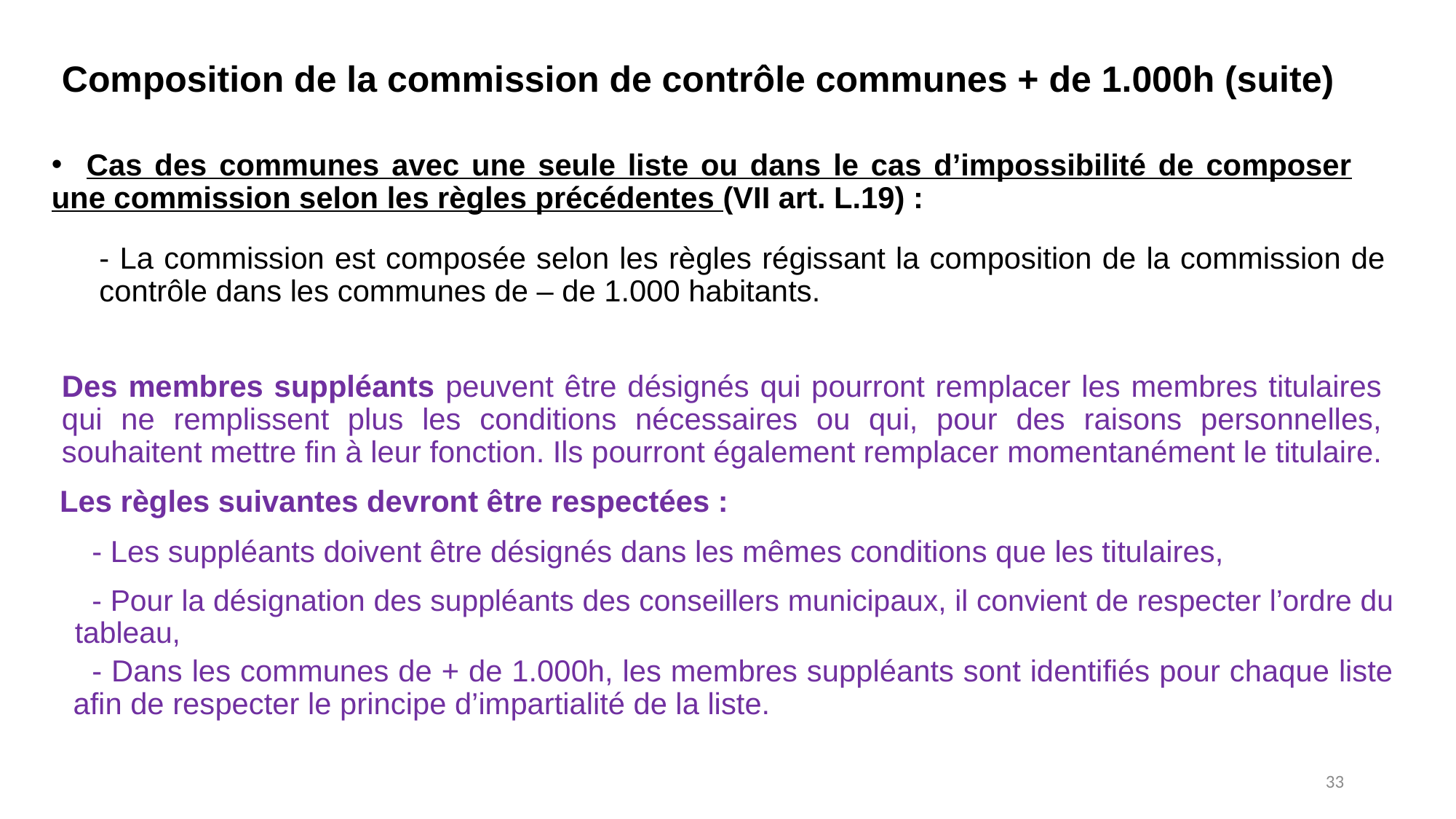

# Composition de la commission de contrôle communes + de 1.000h (suite)
  Cas des communes avec une seule liste ou dans le cas d’impossibilité de composer une commission selon les règles précédentes (VII art. L.19) :
- La commission est composée selon les règles régissant la composition de la commission de contrôle dans les communes de – de 1.000 habitants.
Des membres suppléants peuvent être désignés qui pourront remplacer les membres titulaires qui ne remplissent plus les conditions nécessaires ou qui, pour des raisons personnelles, souhaitent mettre fin à leur fonction. Ils pourront également remplacer momentanément le titulaire.
Les règles suivantes devront être respectées :
  - Les suppléants doivent être désignés dans les mêmes conditions que les titulaires,
  - Pour la désignation des suppléants des conseillers municipaux, il convient de respecter l’ordre du tableau,
  - Dans les communes de + de 1.000h, les membres suppléants sont identifiés pour chaque liste afin de respecter le principe d’impartialité de la liste.
33